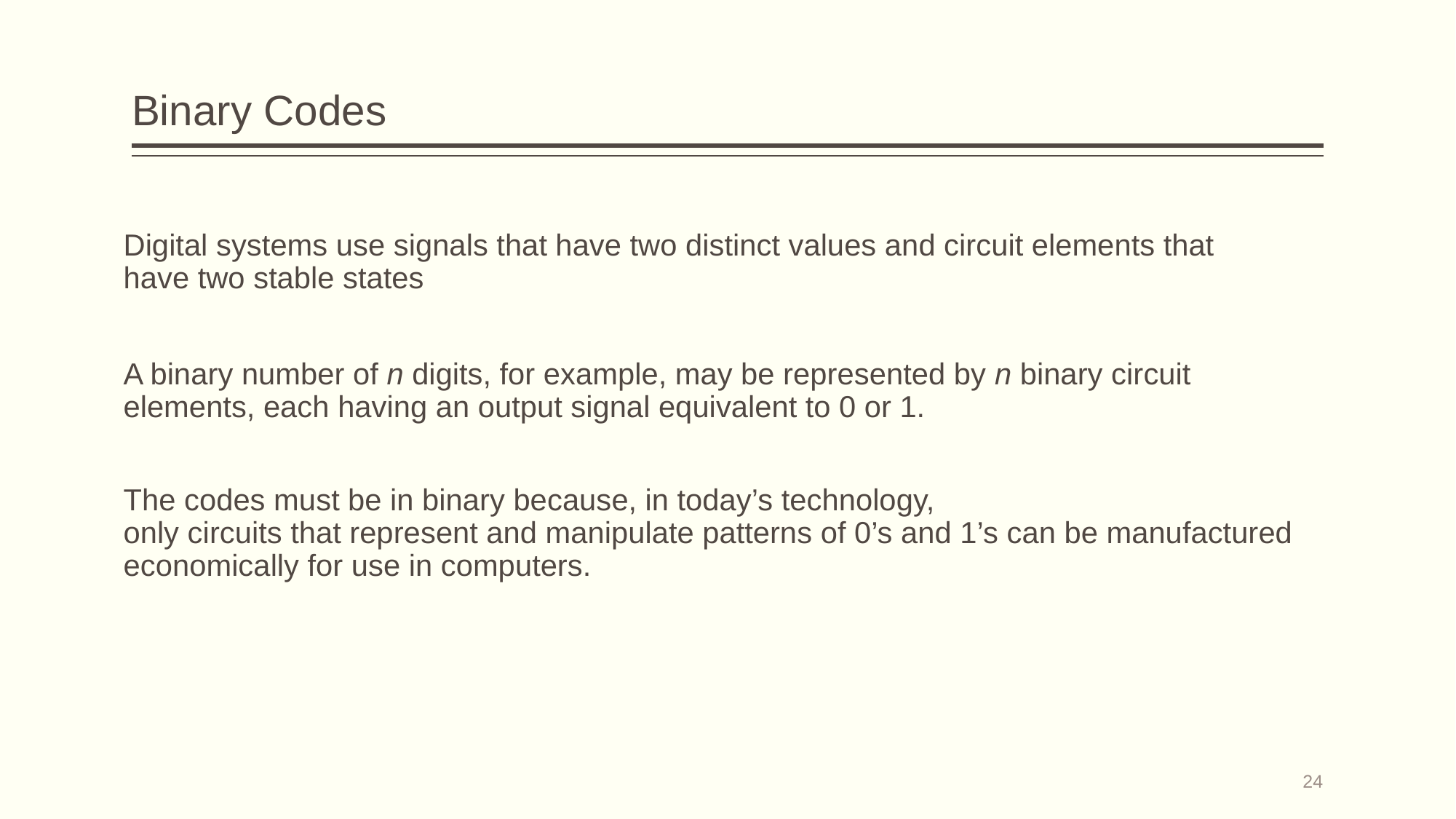

# Binary Codes
Digital systems use signals that have two distinct values and circuit elements that
have two stable states
A binary number of n digits, for example, may be represented by n binary circuit elements, each having an output signal equivalent to 0 or 1.
The codes must be in binary because, in today’s technology,
only circuits that represent and manipulate patterns of 0’s and 1’s can be manufactured economically for use in computers.

24